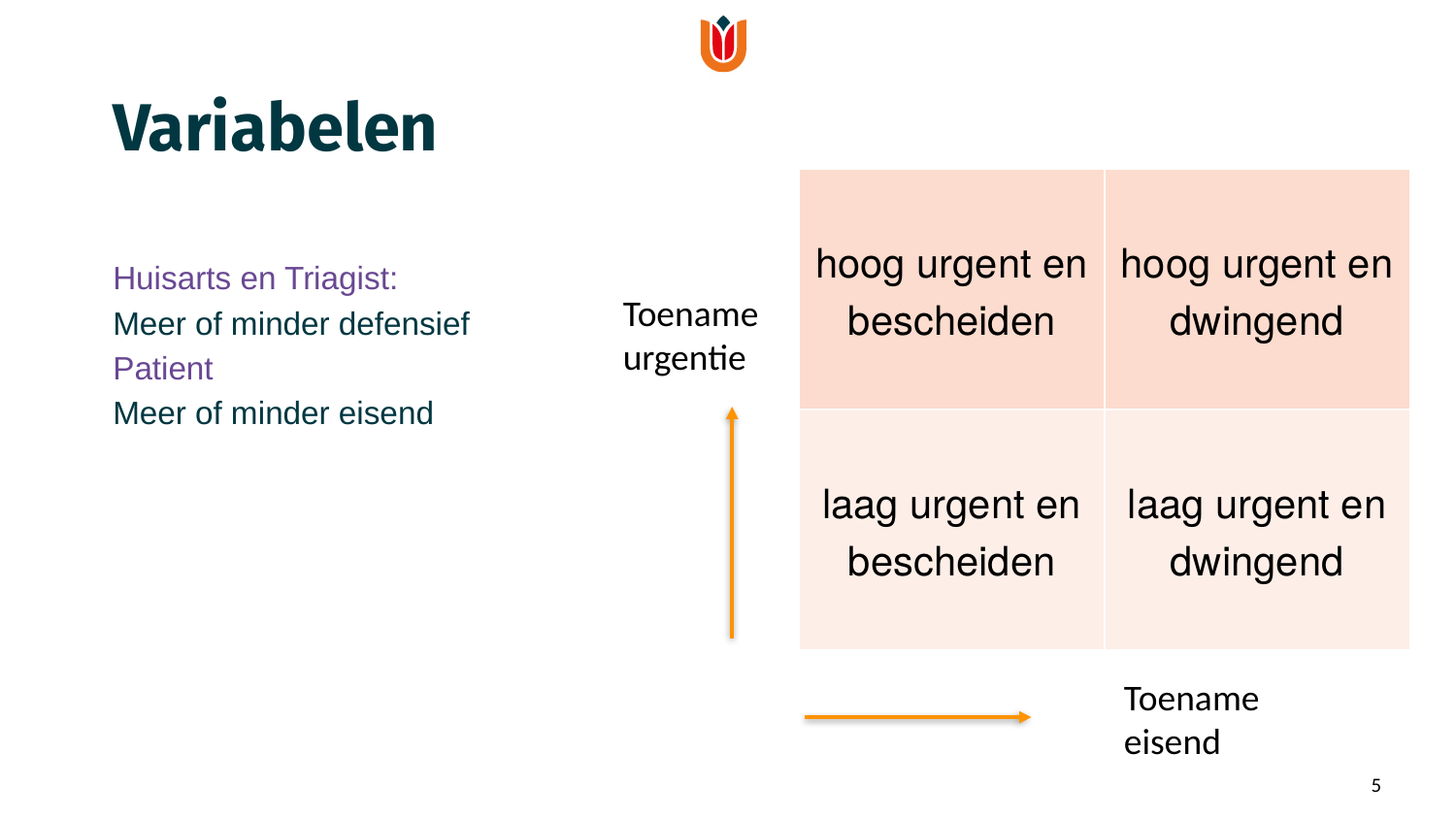

Variabelen
| hoog urgent en bescheiden | hoog urgent en dwingend |
| --- | --- |
| laag urgent en bescheiden | laag urgent en dwingend |
Huisarts en Triagist:
Meer of minder defensief
Patient
Meer of minder eisend

Toename urgentie

Toename eisend

5